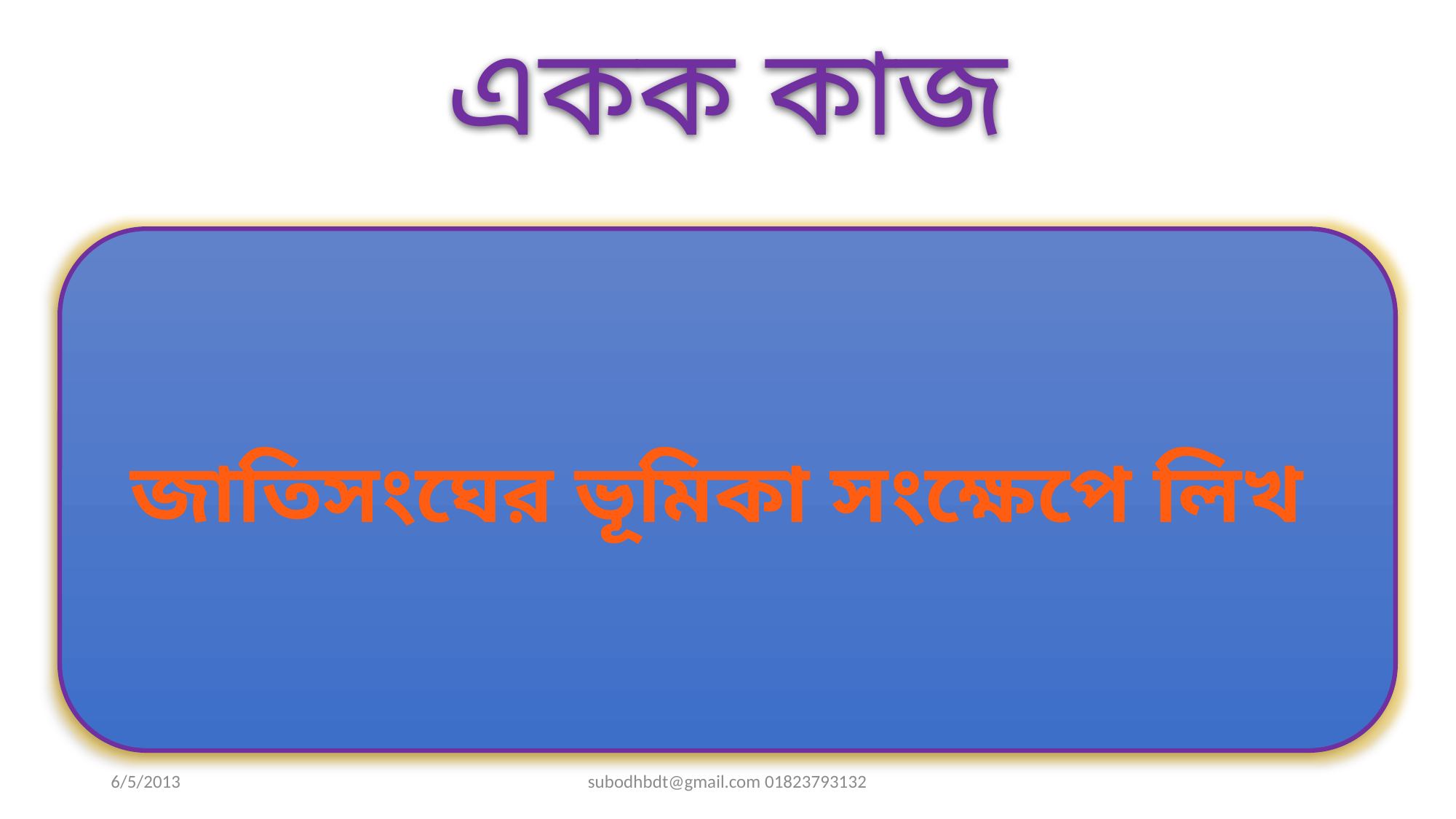

একক কাজ
জাতিসংঘের ভূমিকা সংক্ষেপে লিখ
6/5/2013
subodhbdt@gmail.com 01823793132